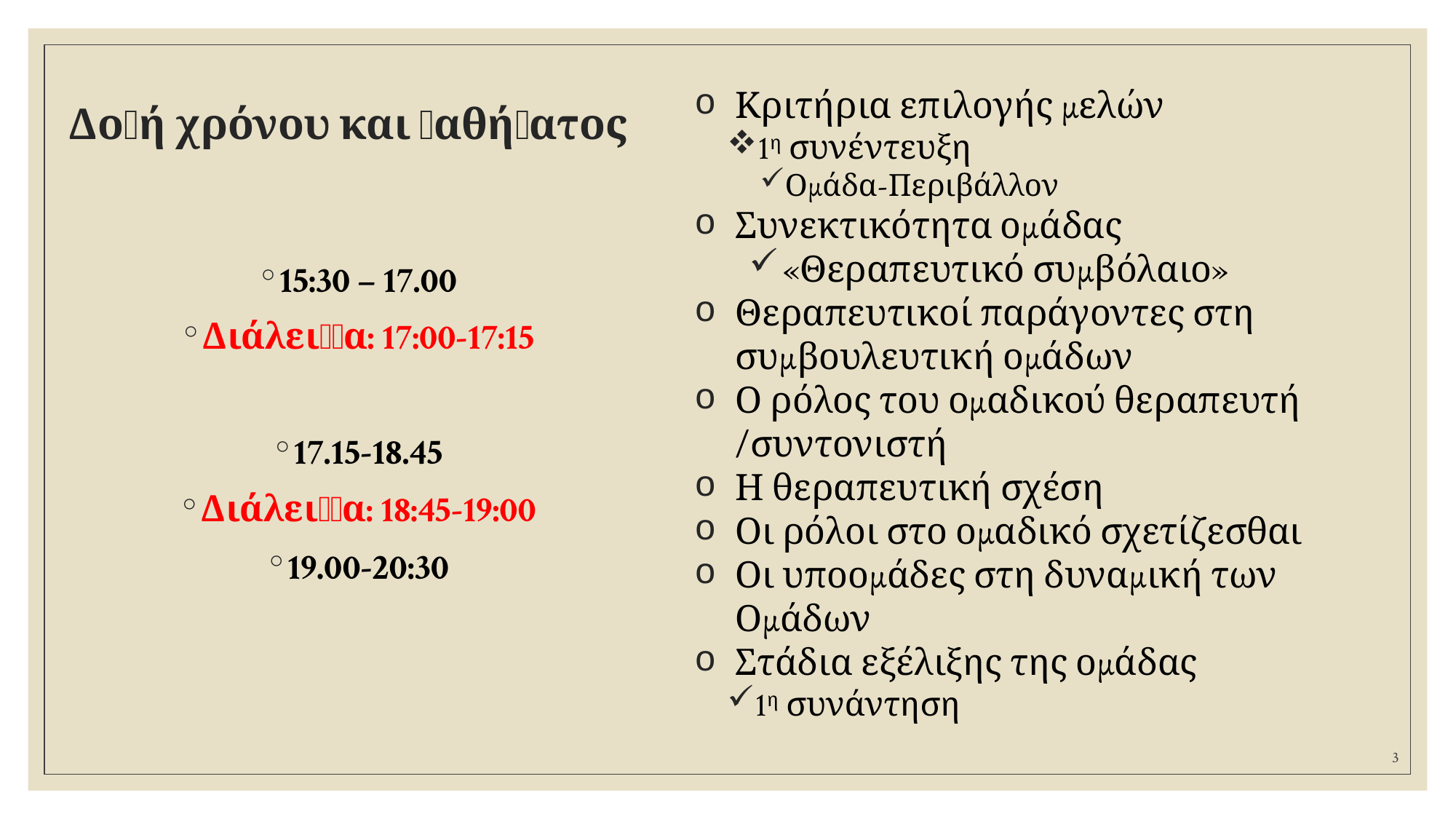

Κριτήρια επιλογής μελών
1η συνέντευξη
Ομάδα-Περιβάλλον
Συνεκτικότητα ομάδας
«Θεραπευτικό συμβόλαιο»
Θεραπευτικοί παράγοντες στη συμβουλευτική ομάδων
Ο ρόλος του ομαδικού θεραπευτή /συντονιστή
Η θεραπευτική σχέση
Οι ρόλοι στο ομαδικό σχετίζεσθαι
Οι υποομάδες στη δυναμική των Ομάδων
Στάδια εξέλιξης της ομάδας
1η συνάντηση

# Δομή χρόνου και μαθήματος
15:30 – 17.00
Διάλειμμα: 17:00-17:15

17.15-18.45
Διάλειμμα: 18:45-19:00
19.00-20:30

3